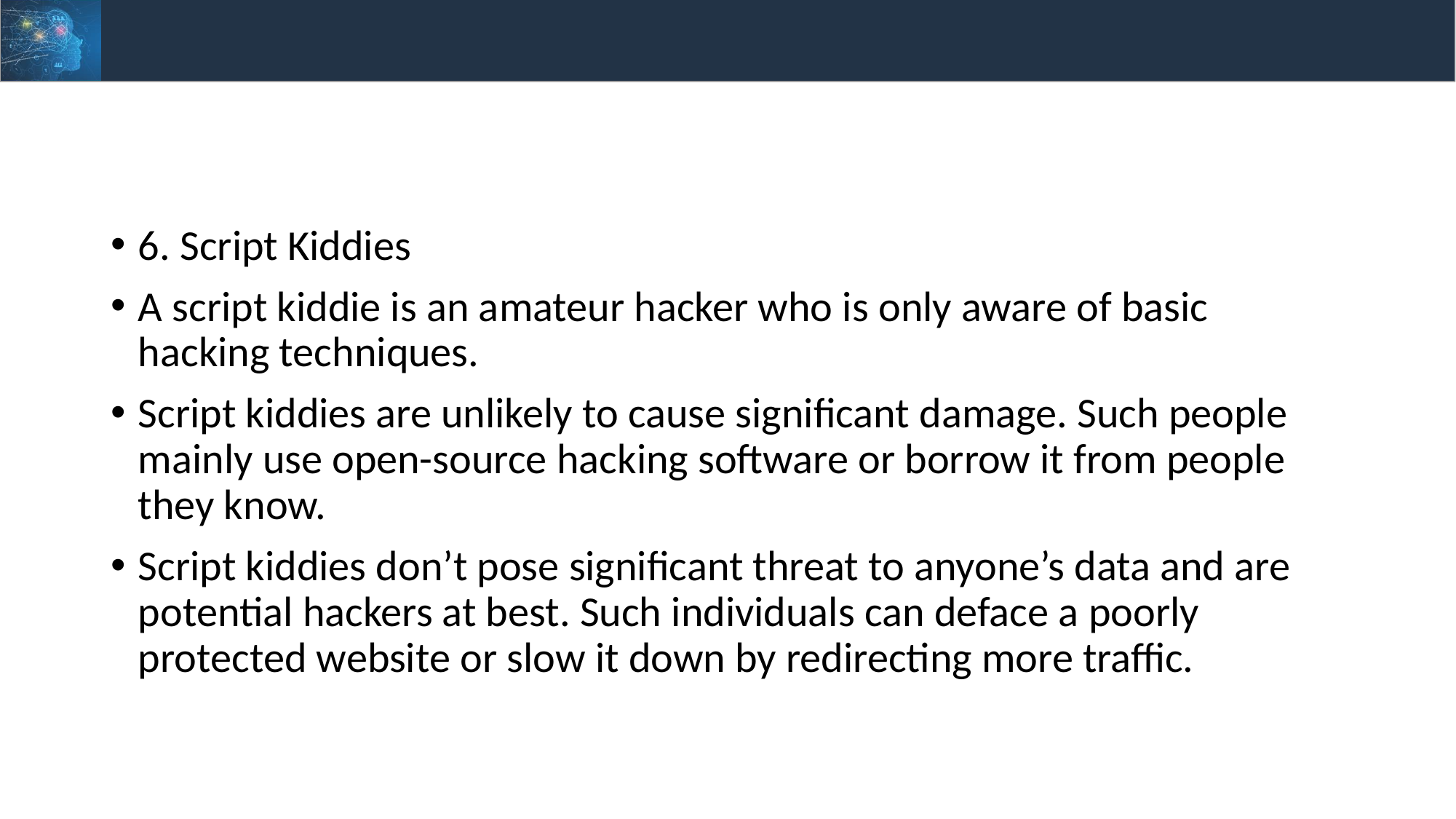

#
6. Script Kiddies
A script kiddie is an amateur hacker who is only aware of basic hacking techniques.
Script kiddies are unlikely to cause significant damage. Such people mainly use open-source hacking software or borrow it from people they know.
Script kiddies don’t pose significant threat to anyone’s data and are potential hackers at best. Such individuals can deface a poorly protected website or slow it down by redirecting more traffic.